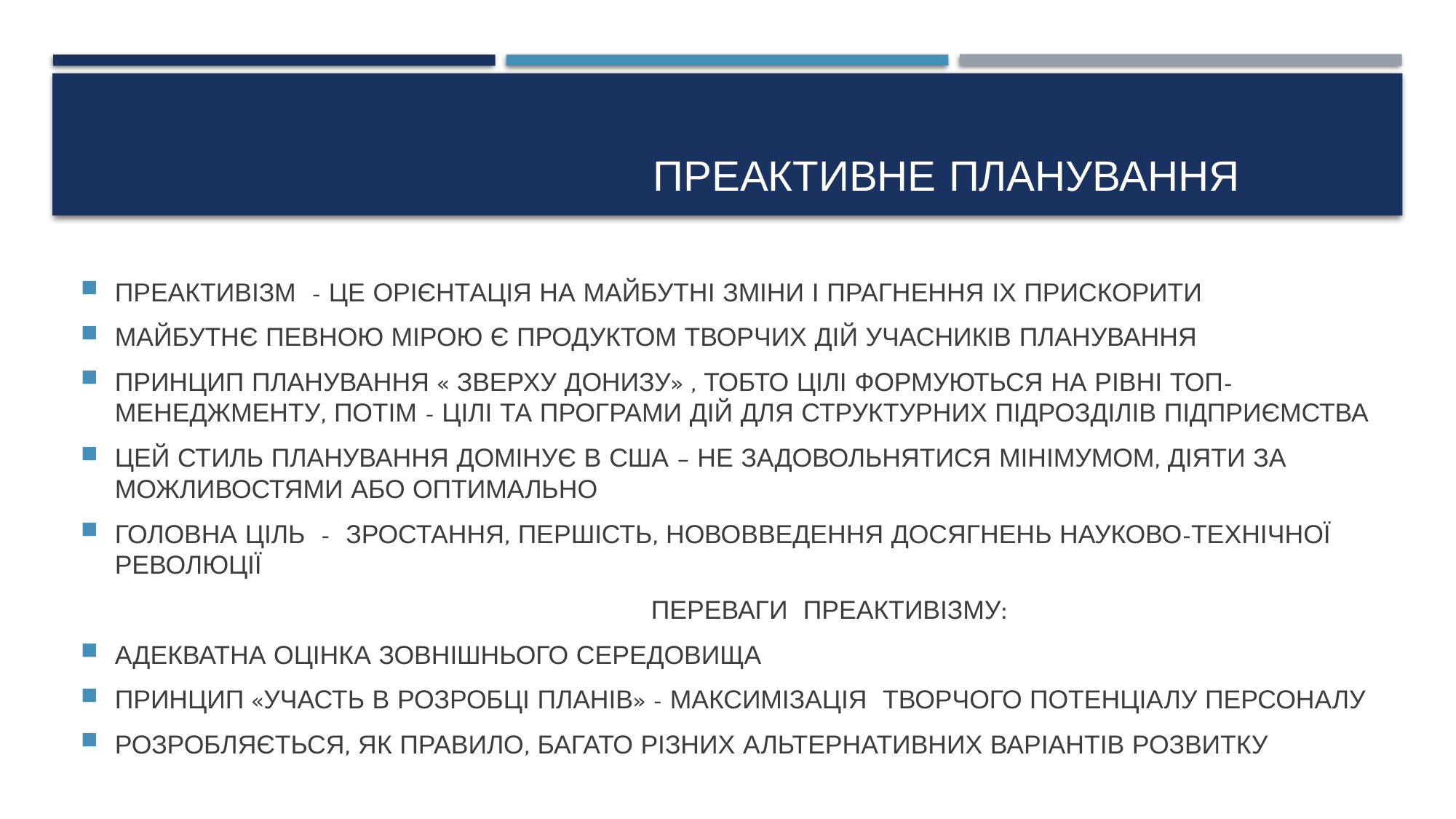

# ПРЕАКТИВНЕ ПЛАНУВАННЯ
ПРЕАКТИВІЗМ  - ЦЕ ОРІЄНТАЦІЯ НА МАЙБУТНІ ЗМІНИ І ПРАГНЕННЯ ІХ ПРИСКОРИТИ
МАЙБУТНЄ ПЕВНОЮ МІРОЮ Є ПРОДУКТОМ ТВОРЧИХ ДІЙ УЧАСНИКІВ ПЛАНУВАННЯ
ПРИНЦИП ПЛАНУВАННЯ « ЗВЕРХУ ДОНИЗУ» , ТОБТО ЦІЛІ ФОРМУЮТЬСЯ НА РІВНІ ТОП-МЕНЕДЖМЕНТУ, ПОТІМ - ЦІЛІ ТА ПРОГРАМИ ДІЙ ДЛЯ СТРУКТУРНИХ ПІДРОЗДІЛІВ ПІДПРИЄМСТВА
ЦЕЙ СТИЛЬ ПЛАНУВАННЯ ДОМІНУЄ В США – НЕ ЗАДОВОЛЬНЯТИСЯ МІНІМУМОМ, ДІЯТИ ЗА МОЖЛИВОСТЯМИ АБО ОПТИМАЛЬНО
ГОЛОВНА ЦІЛЬ  -  ЗРОСТАННЯ, ПЕРШІСТЬ, НОВОВВЕДЕННЯ ДОСЯГНЕНЬ НАУКОВО-ТЕХНІЧНОЇ РЕВОЛЮЦІЇ
                                                                         ПЕРЕВАГИ  ПРЕАКТИВІЗМУ:
АДЕКВАТНА ОЦІНКА ЗОВНІШНЬОГО СЕРЕДОВИЩА
ПРИНЦИП «УЧАСТЬ В РОЗРОБЦІ ПЛАНІВ» - МАКСИМІЗАЦІЯ  ТВОРЧОГО ПОТЕНЦІАЛУ ПЕРСОНАЛУ
РОЗРОБЛЯЄТЬСЯ, ЯК ПРАВИЛО, БАГАТО РІЗНИХ АЛЬТЕРНАТИВНИХ ВАРІАНТІВ РОЗВИТКУ